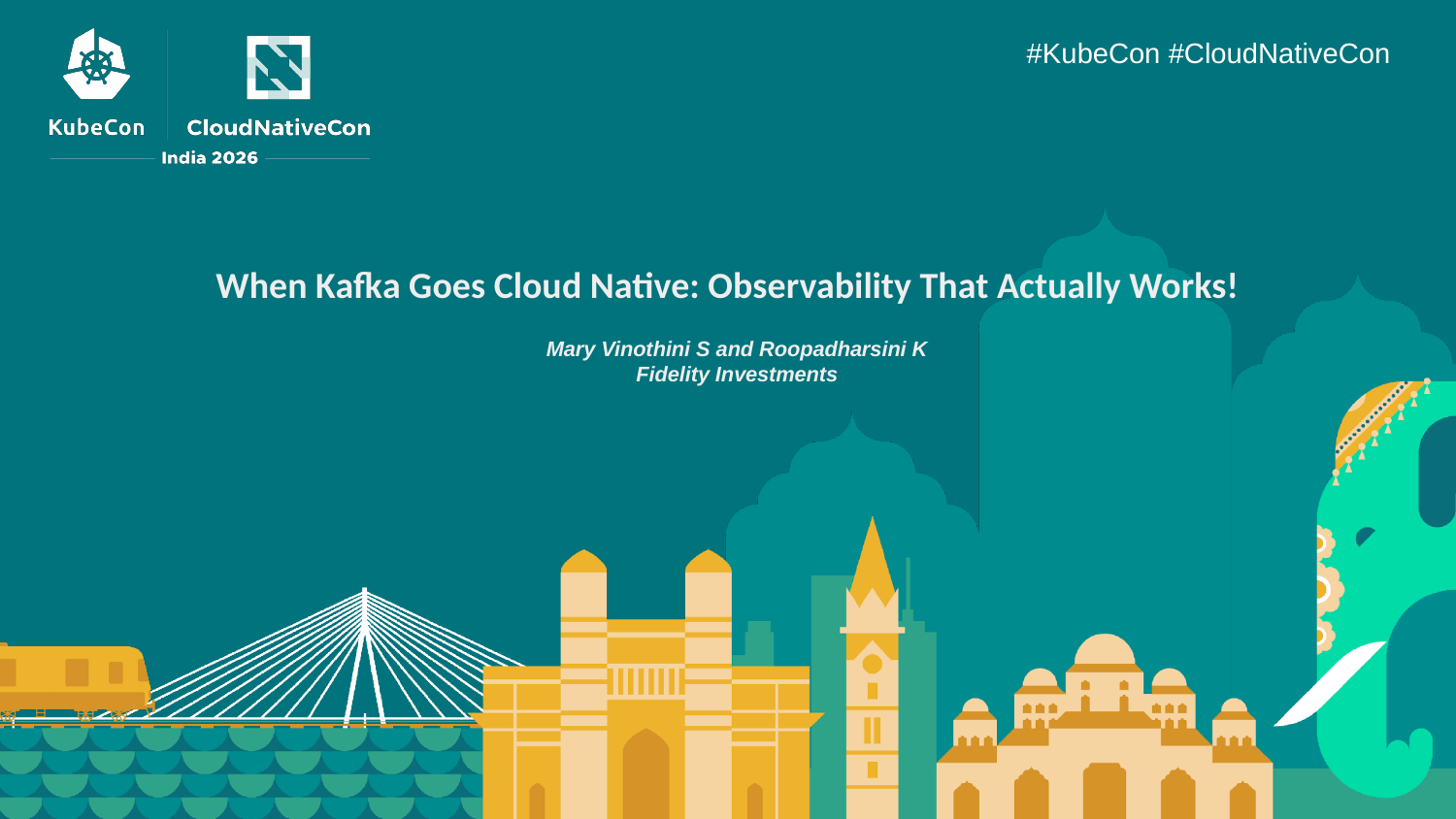

# When Kafka Goes Cloud Native: Observability That Actually Works!
Mary Vinothini S and Roopadharsini K
Fidelity Investments